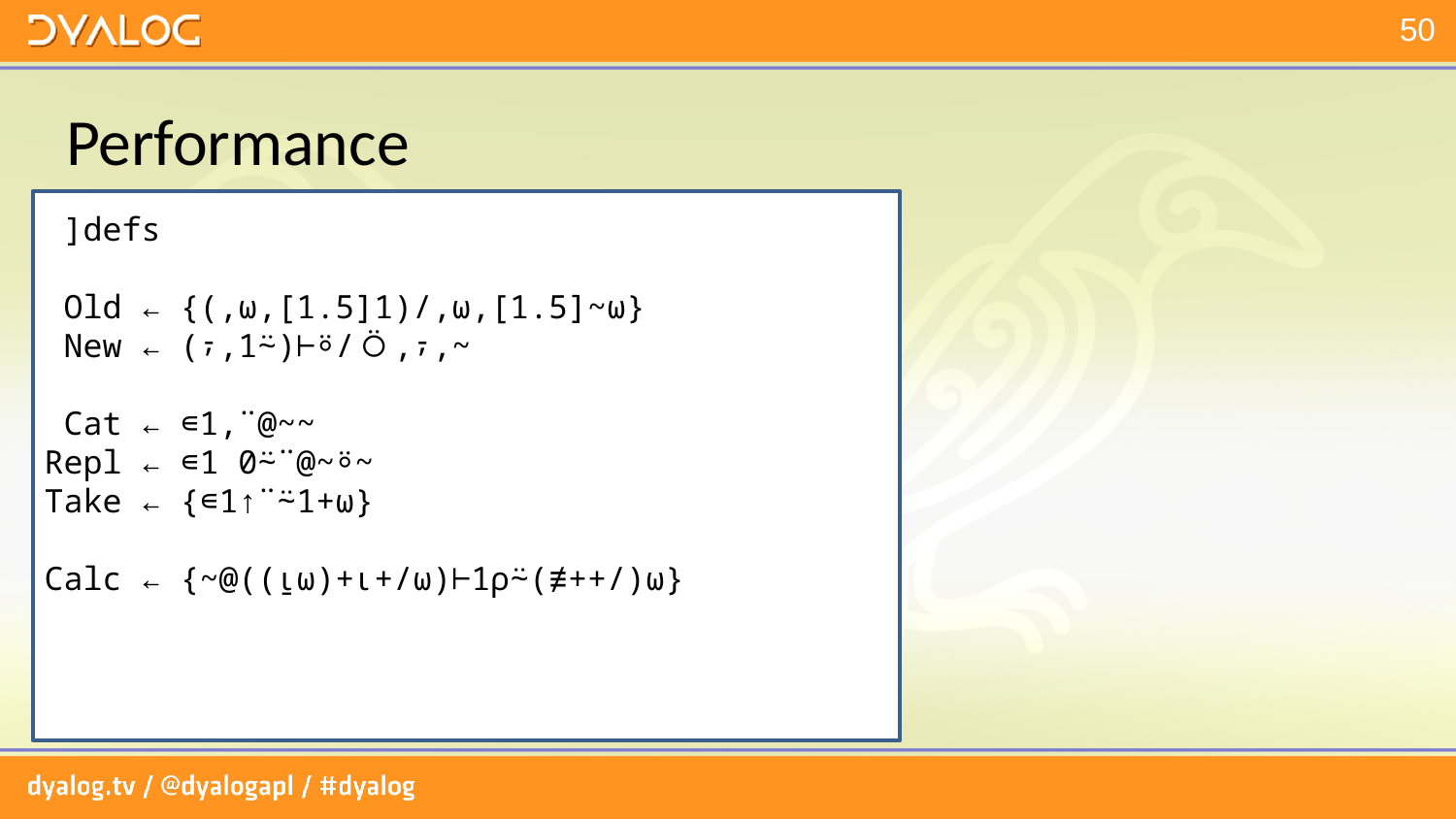

# Performance

 ]defs

 Old ← {(,⍵,[1.5]1)/,⍵,[1.5]~⍵}
 New ← (⍪,1⍨)⊢⍤/⍥,⍪,~

 Cat ← ∊1,¨@~~
Repl ← ∊1 0⍨¨@~⍤~
Take ← {∊1↑¨⍨1+⍵}

Calc ← {~@((⍸⍵)+⍳+/⍵)⊢1⍴⍨(≢++/)⍵}